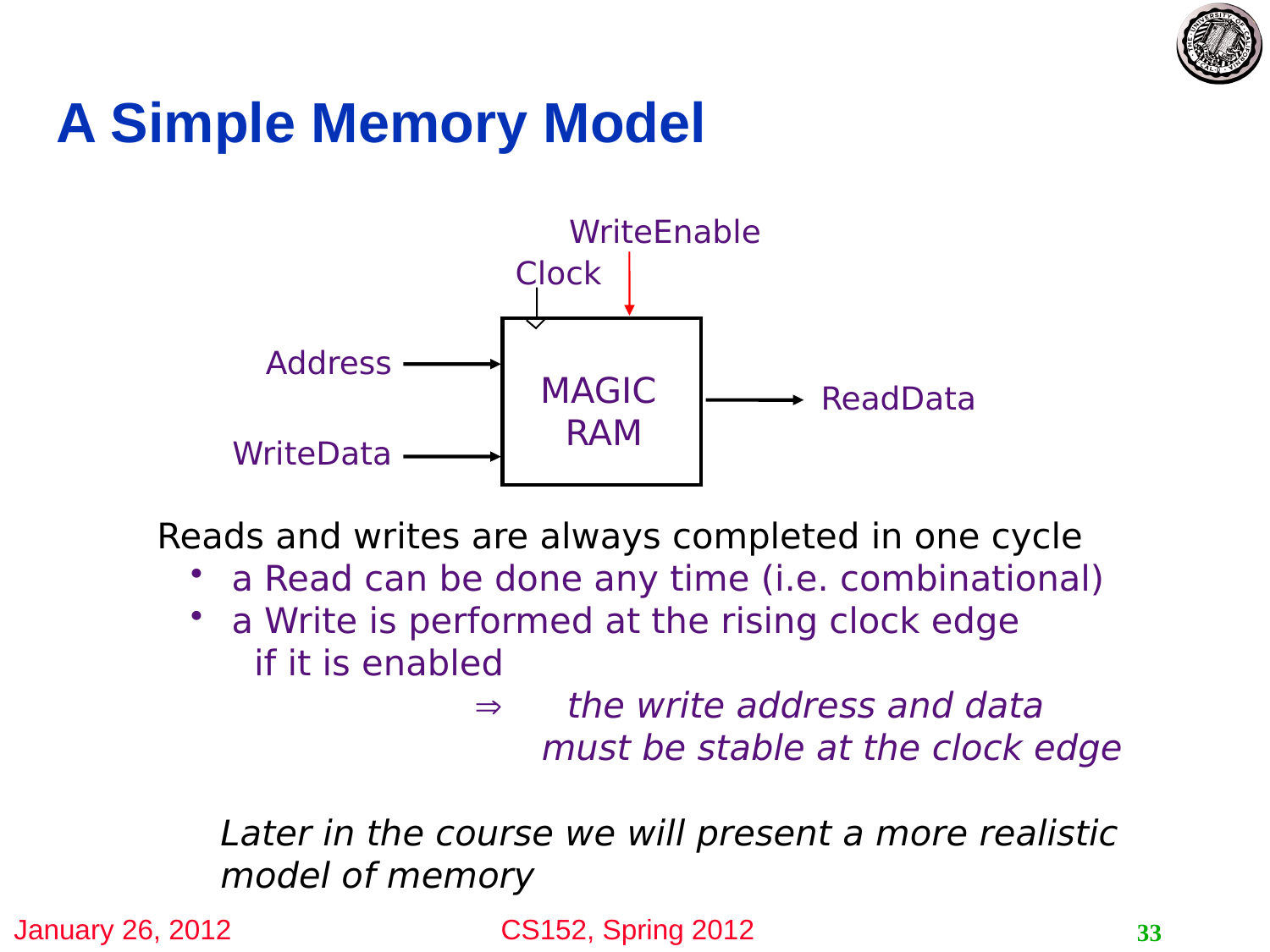

# A Simple Memory Model
WriteEnable
Clock

Address
MAGIC
 RAM

ReadData

WriteData

Reads and writes are always completed in one cycle
 a Read can be done any time (i.e. combinational)
 a Write is performed at the rising clock edge
   if it is enabled
		⇒    the write address and data
		      must be stable at the clock edge

Later in the course we will present a more realistic model of memory
33